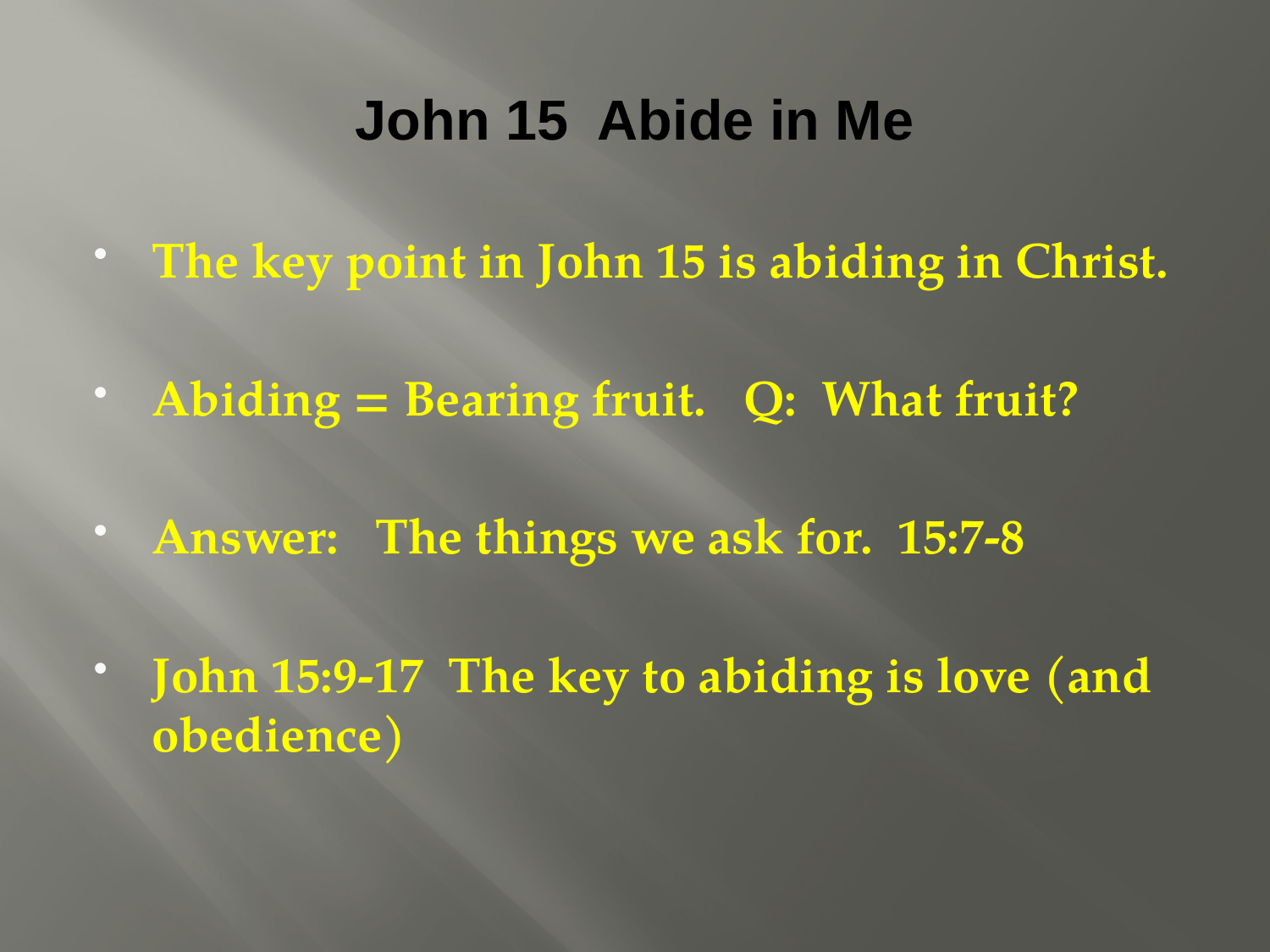

# John 15  Abide in Me
The key point in John 15 is abiding in Christ.

Abiding = Bearing fruit.   Q:  What fruit?

Answer:   The things we ask for.  15:7-8

John 15:9-17  The key to abiding is love (and obedience)